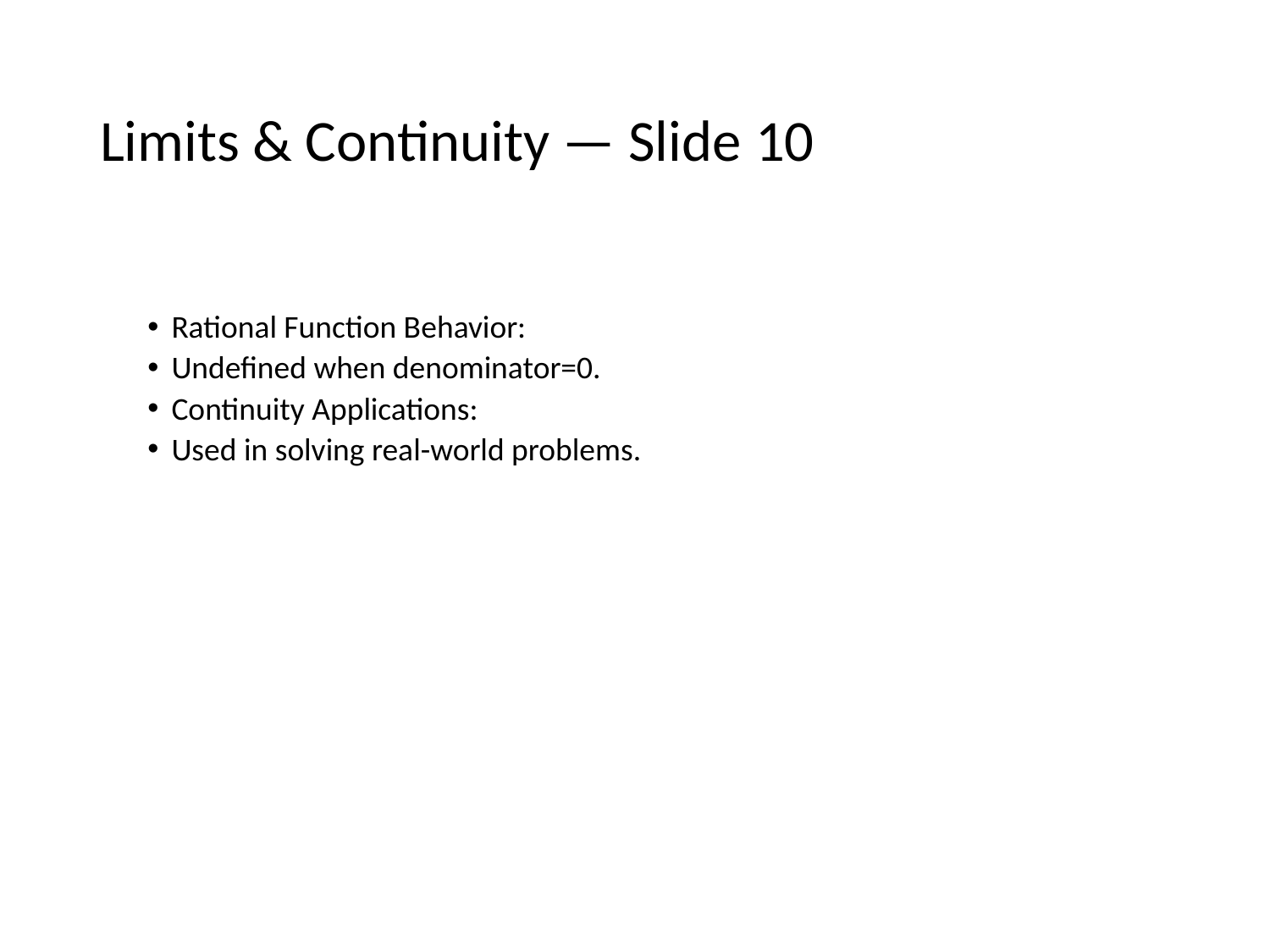

# Limits & Continuity — Slide 10

Rational Function Behavior:
Undefined when denominator=0.
Continuity Applications:
Used in solving real-world problems.